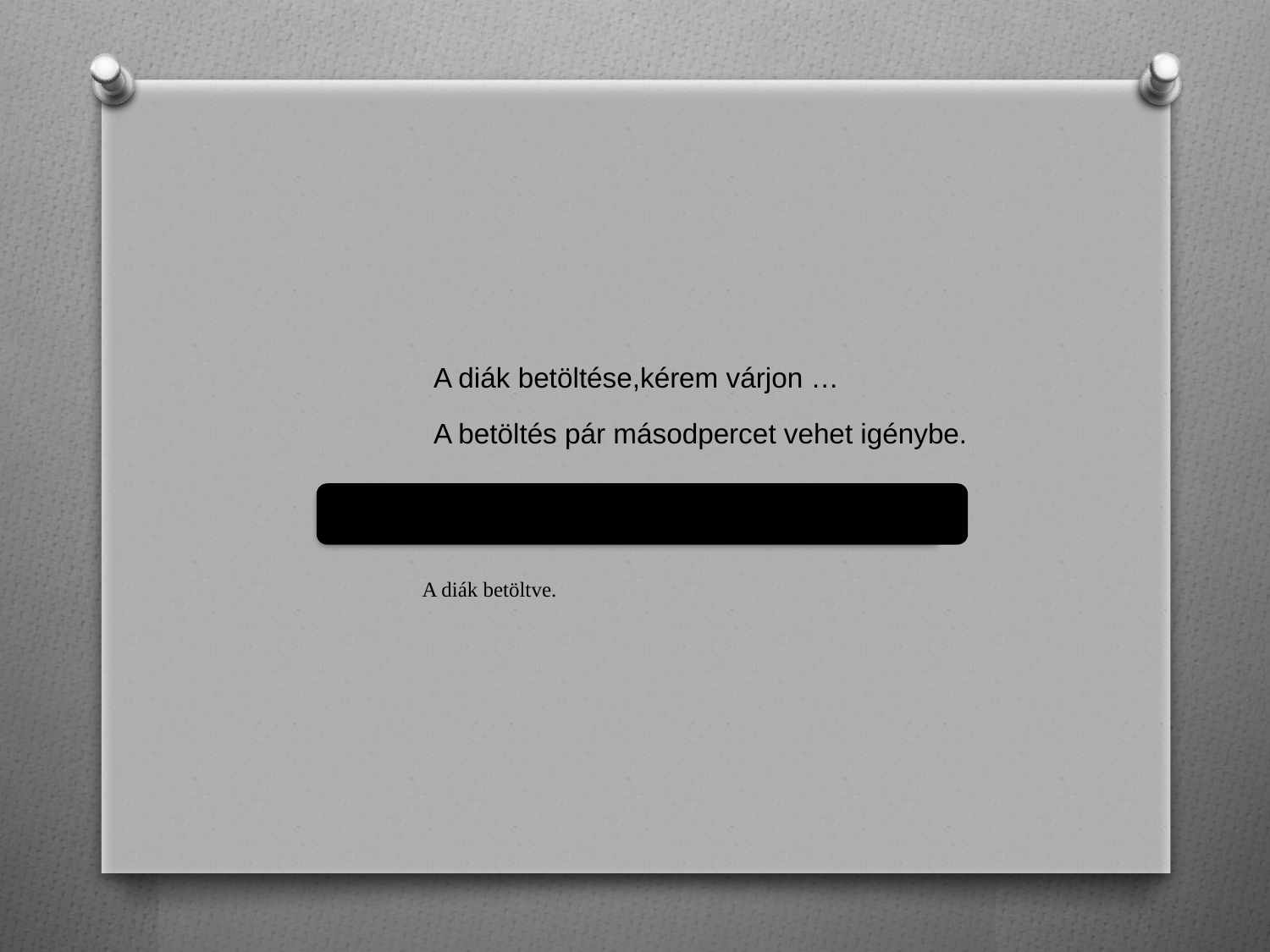

#
                   A diák betöltése,kérem várjon …
                   A betöltés pár másodpercet vehet igénybe.

A diák betöltve.